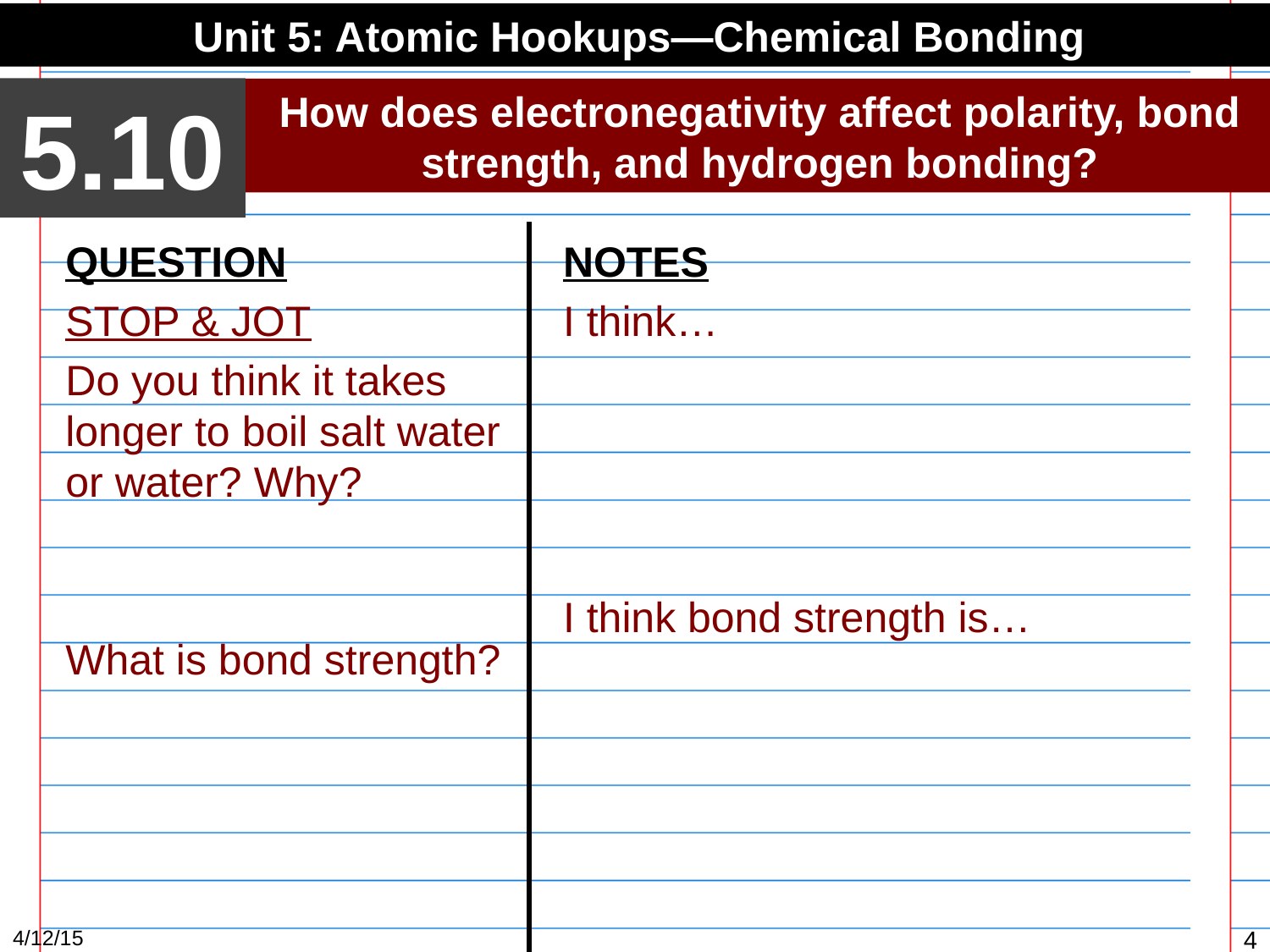

Unit 5: Atomic Hookups—Chemical Bonding
5.10
How does electronegativity affect polarity, bond strength, and hydrogen bonding?
QUESTION
STOP & JOT
Do you think it takes longer to boil salt water or water? Why?

What is bond strength?

NOTES
I think…

I think bond strength is…

4/12/15
4